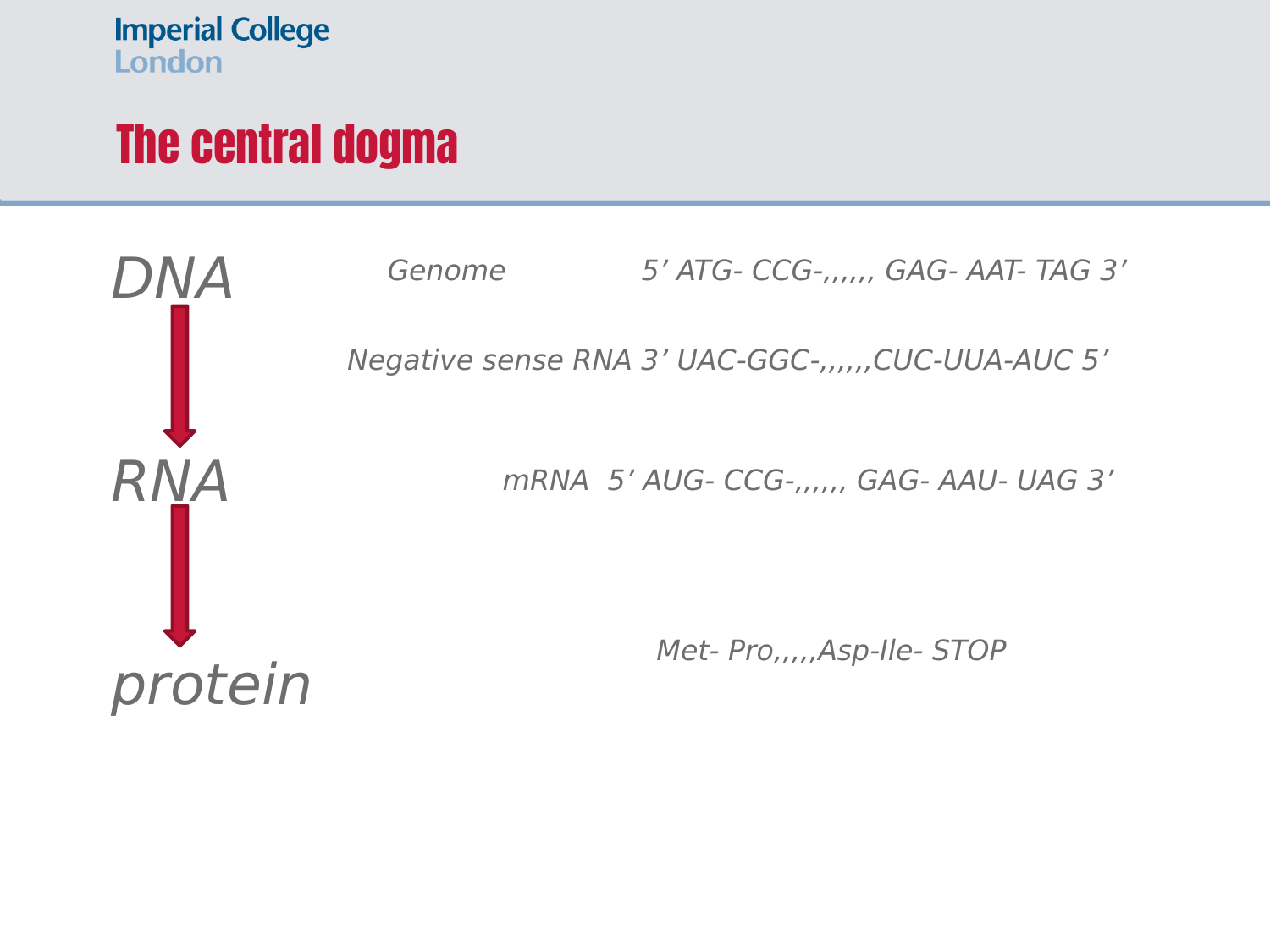

# The central dogma
DNA

RNA

protein
Genome 	5’ ATG- CCG-,,,,,, GAG- AAT- TAG 3’

Negative sense RNA 3’ UAC-GGC-,,,,,,CUC-UUA-AUC 5’

mRNA  5’ AUG- CCG-,,,,,, GAG- AAU- UAG 3’

Met- Pro,,,,,Asp-Ile- STOP